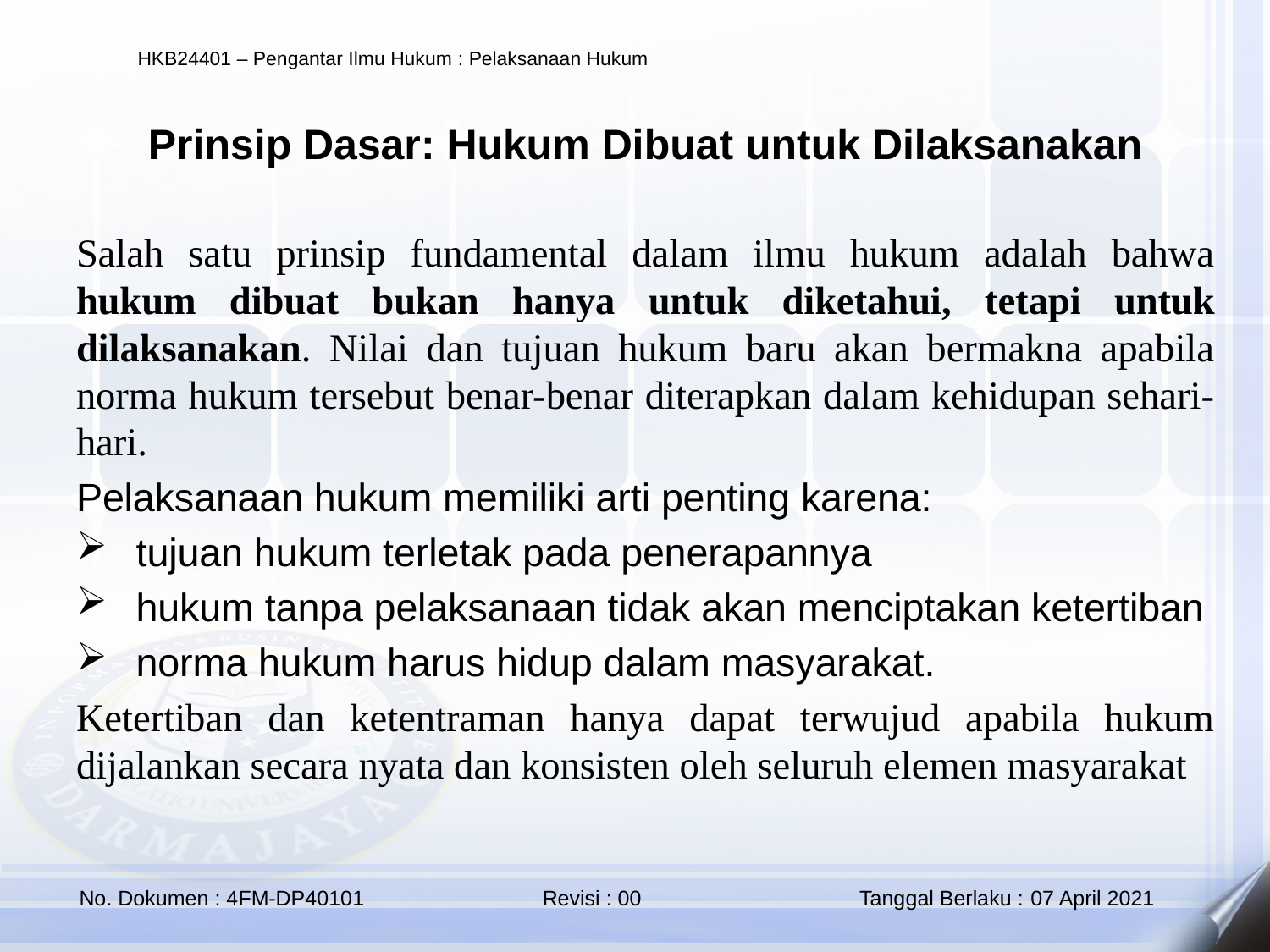

Prinsip Dasar: Hukum Dibuat untuk Dilaksanakan
Salah satu prinsip fundamental dalam ilmu hukum adalah bahwa hukum dibuat bukan hanya untuk diketahui, tetapi untuk dilaksanakan. Nilai dan tujuan hukum baru akan bermakna apabila norma hukum tersebut benar-benar diterapkan dalam kehidupan sehari-hari.
Pelaksanaan hukum memiliki arti penting karena:
tujuan hukum terletak pada penerapannya
hukum tanpa pelaksanaan tidak akan menciptakan ketertiban
norma hukum harus hidup dalam masyarakat.
Ketertiban dan ketentraman hanya dapat terwujud apabila hukum dijalankan secara nyata dan konsisten oleh seluruh elemen masyarakat